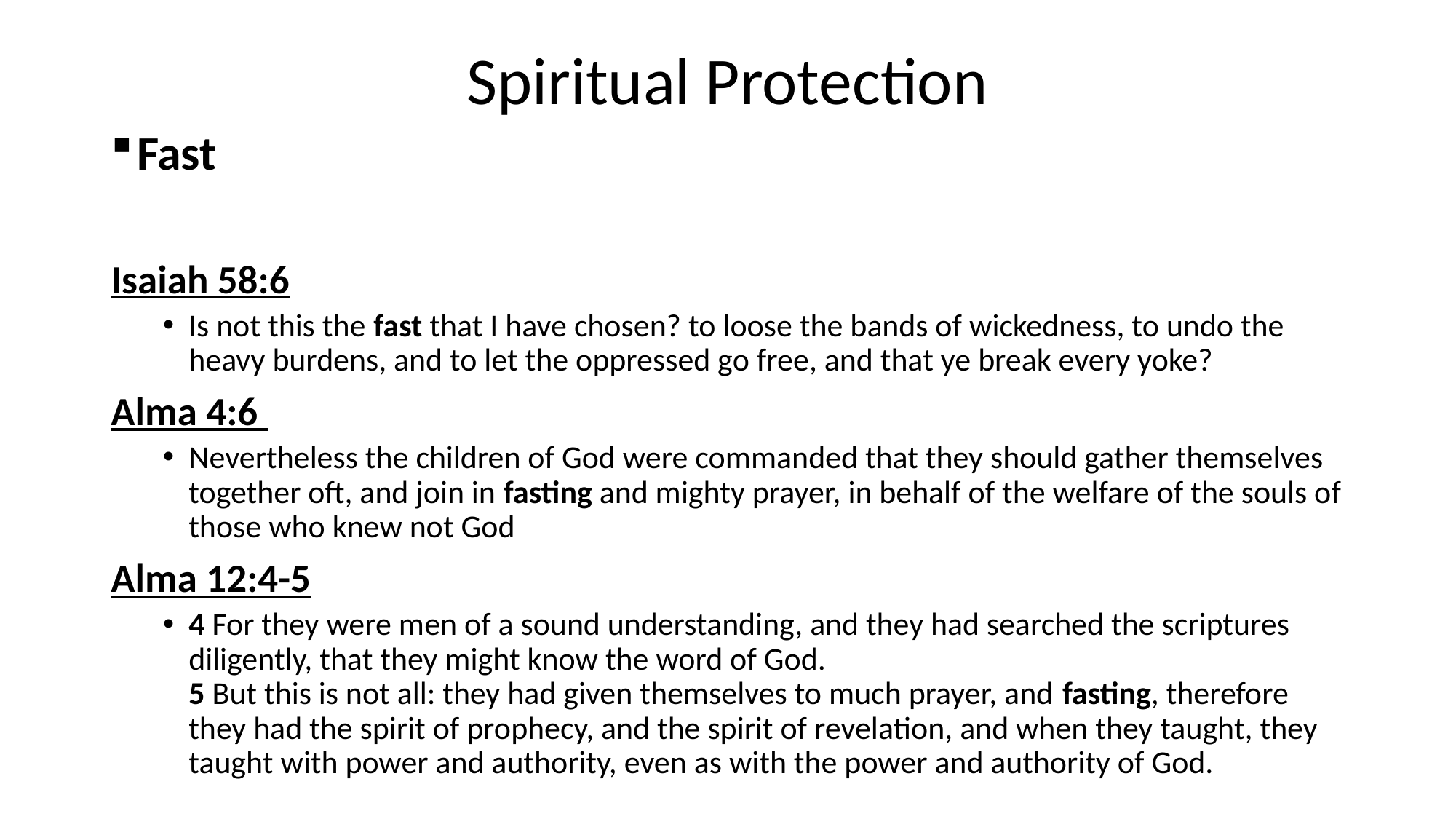

# Spiritual Protection
Fast

Isaiah 58:6
Is not this the fast that I have chosen? to loose the bands of wickedness, to undo the heavy burdens, and to let the oppressed go free, and that ye break every yoke?
Alma 4:6
Nevertheless the children of God were commanded that they should gather themselves together oft, and join in fasting and mighty prayer, in behalf of the welfare of the souls of those who knew not God
Alma 12:4-5
4 For they were men of a sound understanding, and they had searched the scriptures diligently, that they might know the word of God.
5 But this is not all: they had given themselves to much prayer, and fasting, therefore they had the spirit of prophecy, and the spirit of revelation, and when they taught, they taught with power and authority, even as with the power and authority of God.